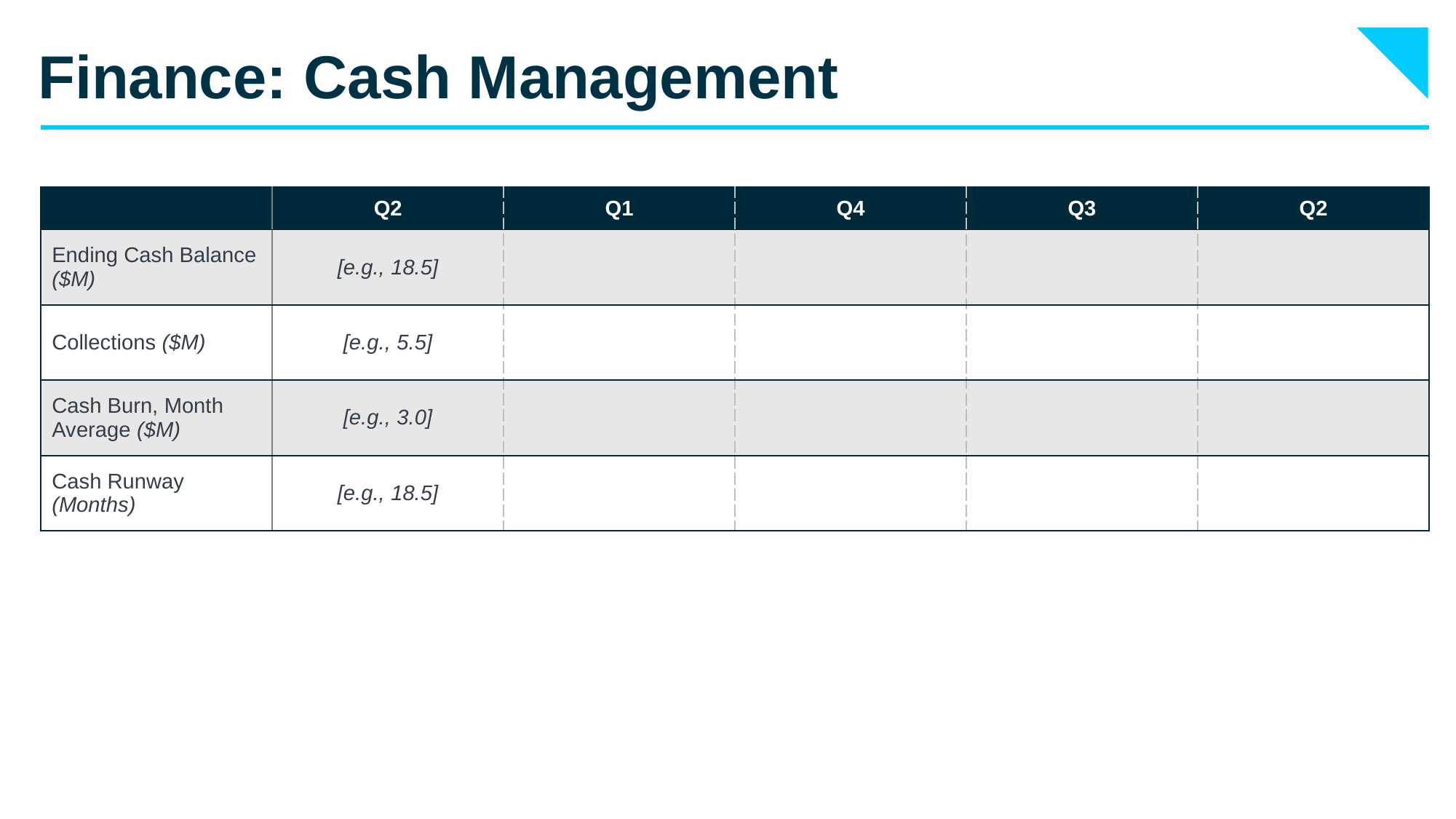

# Finance: Cash Management
|  | Q2 | Q1 | Q4 | Q3 | Q2 |
| --- | --- | --- | --- | --- | --- |
| Ending Cash Balance ($M) | [e.g., 18.5] |  |  |  |  |
| Collections ($M) | [e.g., 5.5] |  |  |  |  |
| Cash Burn, Month Average ($M) | [e.g., 3.0] |  |  |  |  |
| Cash Runway (Months) | [e.g., 18.5] |  |  |  |  |